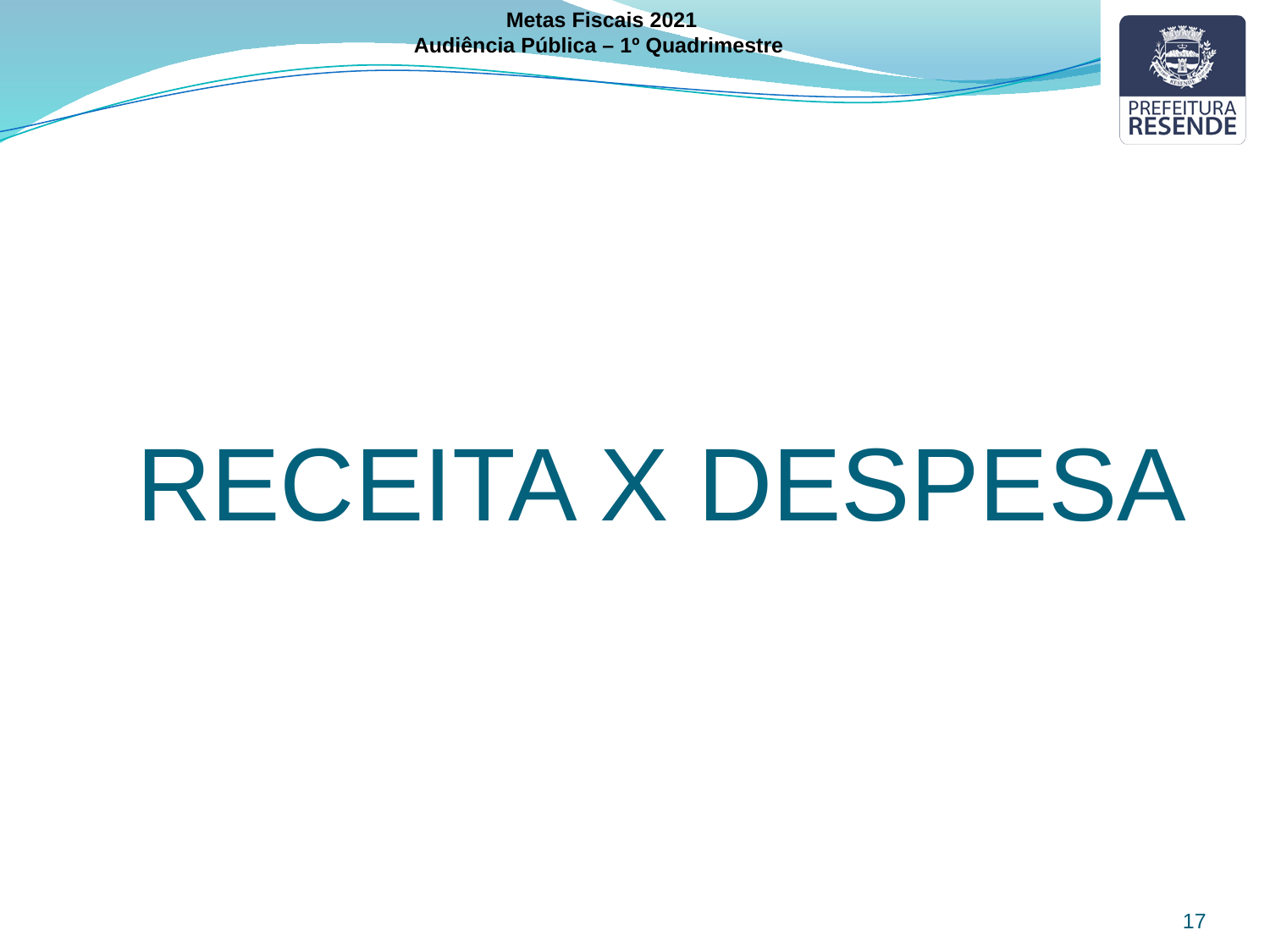

Metas Fiscais 2021
Audiência Pública – 1º Quadrimestre
RECEITA X DESPESA
17